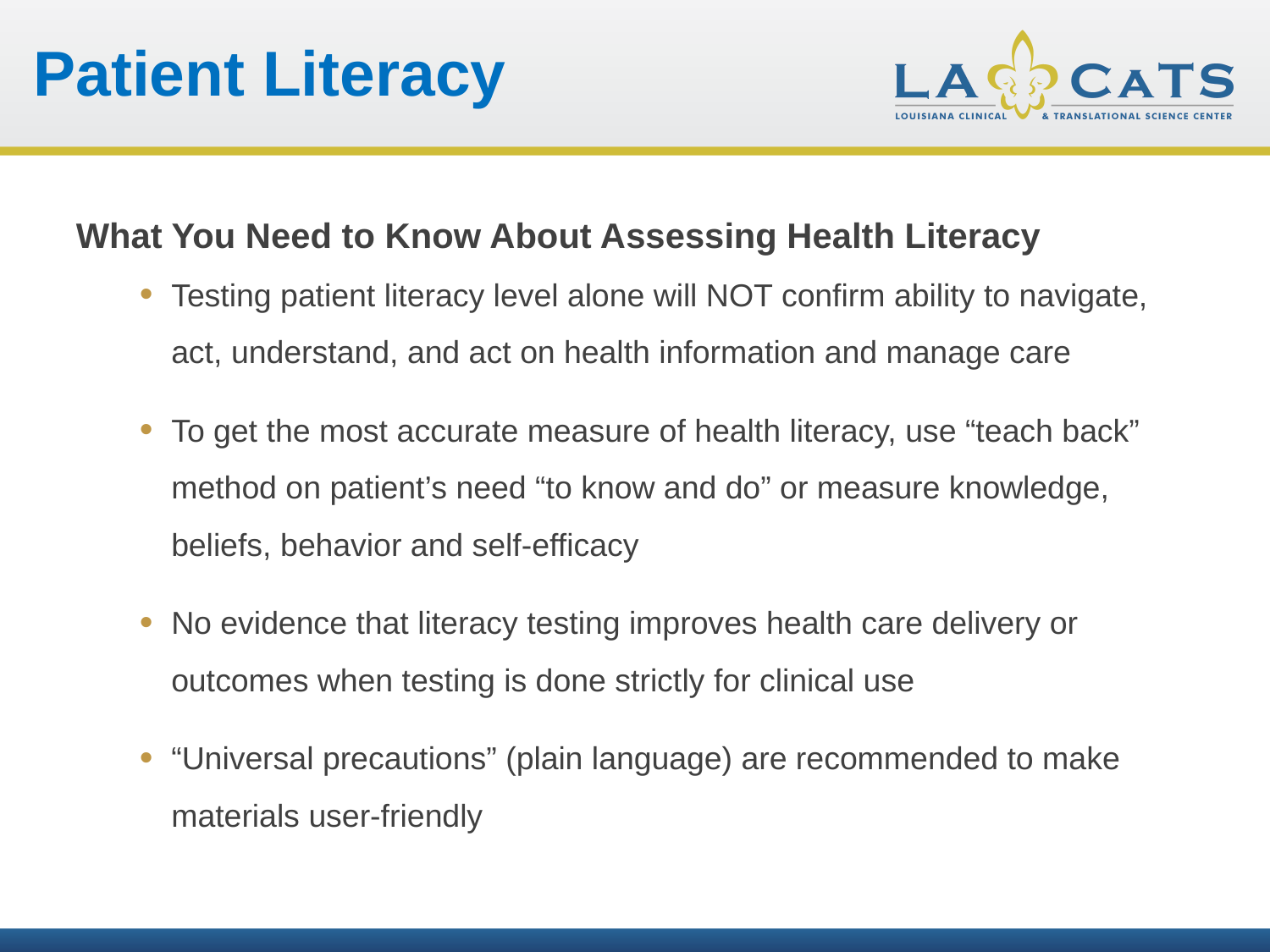

Patient Literacy
What You Need to Know About Assessing Health Literacy
Testing patient literacy level alone will NOT confirm ability to navigate, act, understand, and act on health information and manage care
To get the most accurate measure of health literacy, use “teach back” method on patient’s need “to know and do” or measure knowledge, beliefs, behavior and self-efficacy
No evidence that literacy testing improves health care delivery or outcomes when testing is done strictly for clinical use
“Universal precautions” (plain language) are recommended to make materials user-friendly